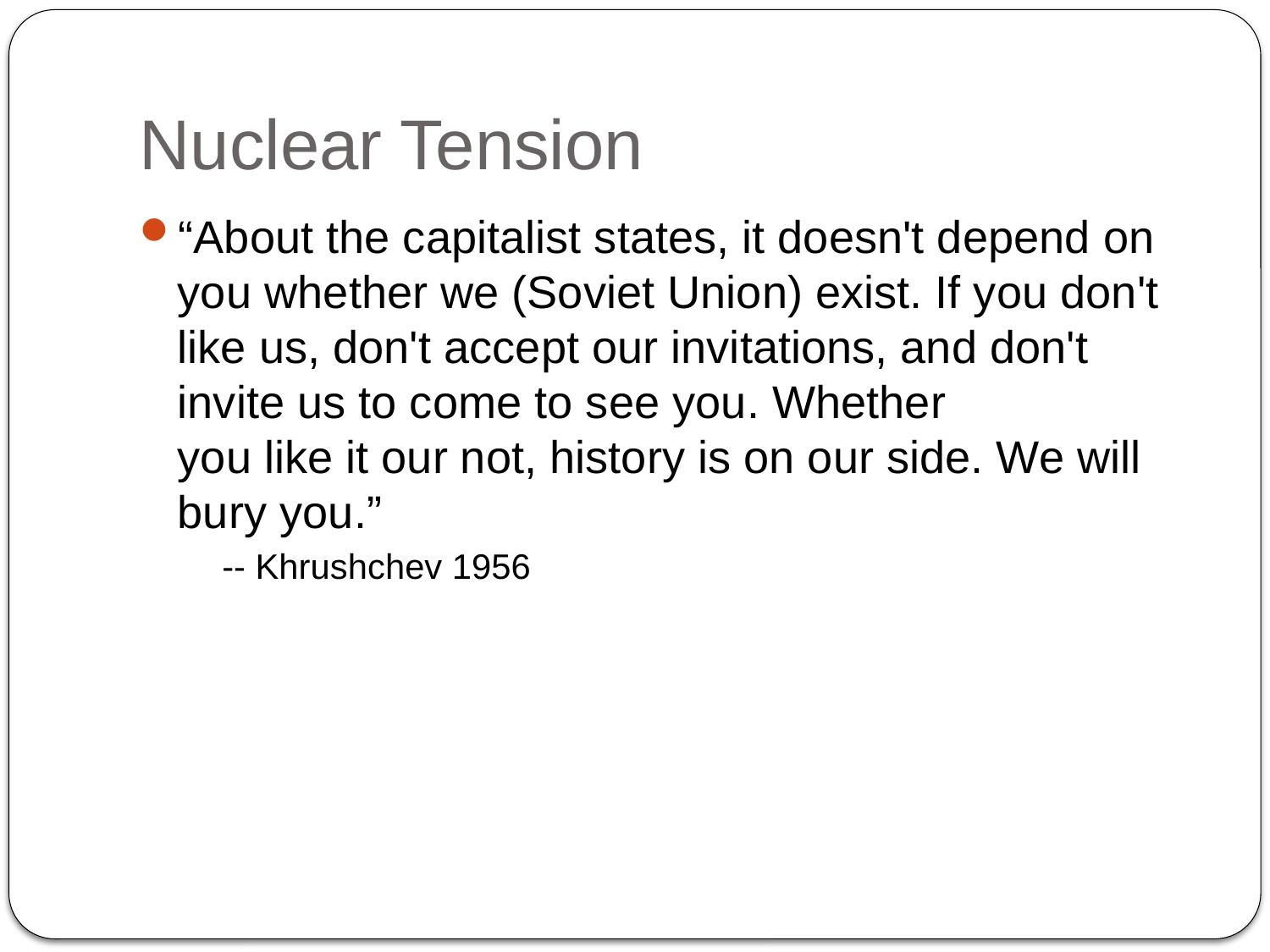

# Nuclear Tension
“About the capitalist states, it doesn't depend on you whether we (Soviet Union) exist. If you don't like us, don't accept our invitations, and don't invite us to come to see you. Whether
you like it our not, history is on our side. We will bury you.”
-- Khrushchev 1956